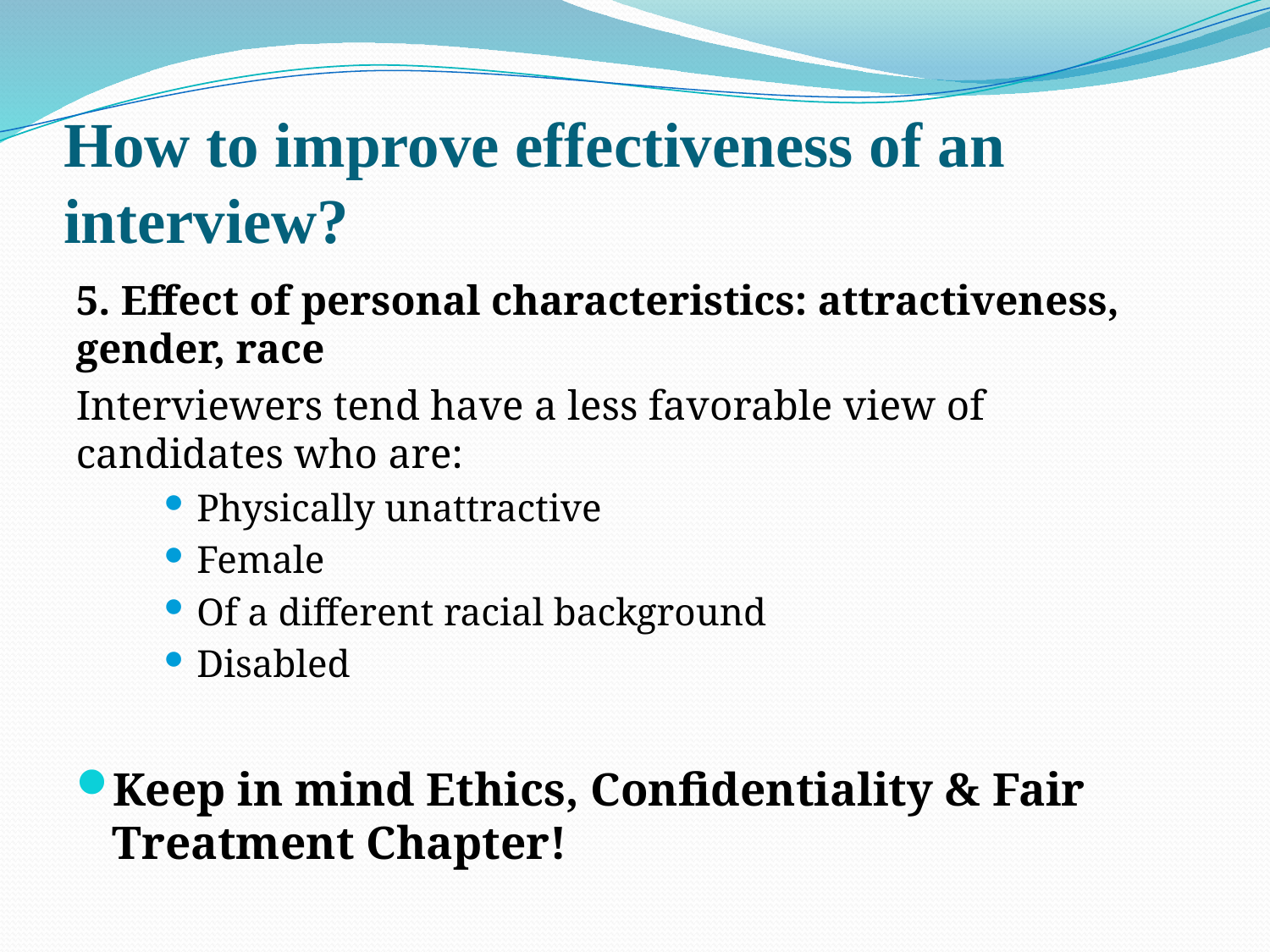

# How to improve effectiveness of an interview?
5. Effect of personal characteristics: attractiveness, gender, race
Interviewers tend have a less favorable view of candidates who are:
Physically unattractive
Female
Of a different racial background
Disabled

Keep in mind Ethics, Confidentiality & Fair Treatment Chapter!